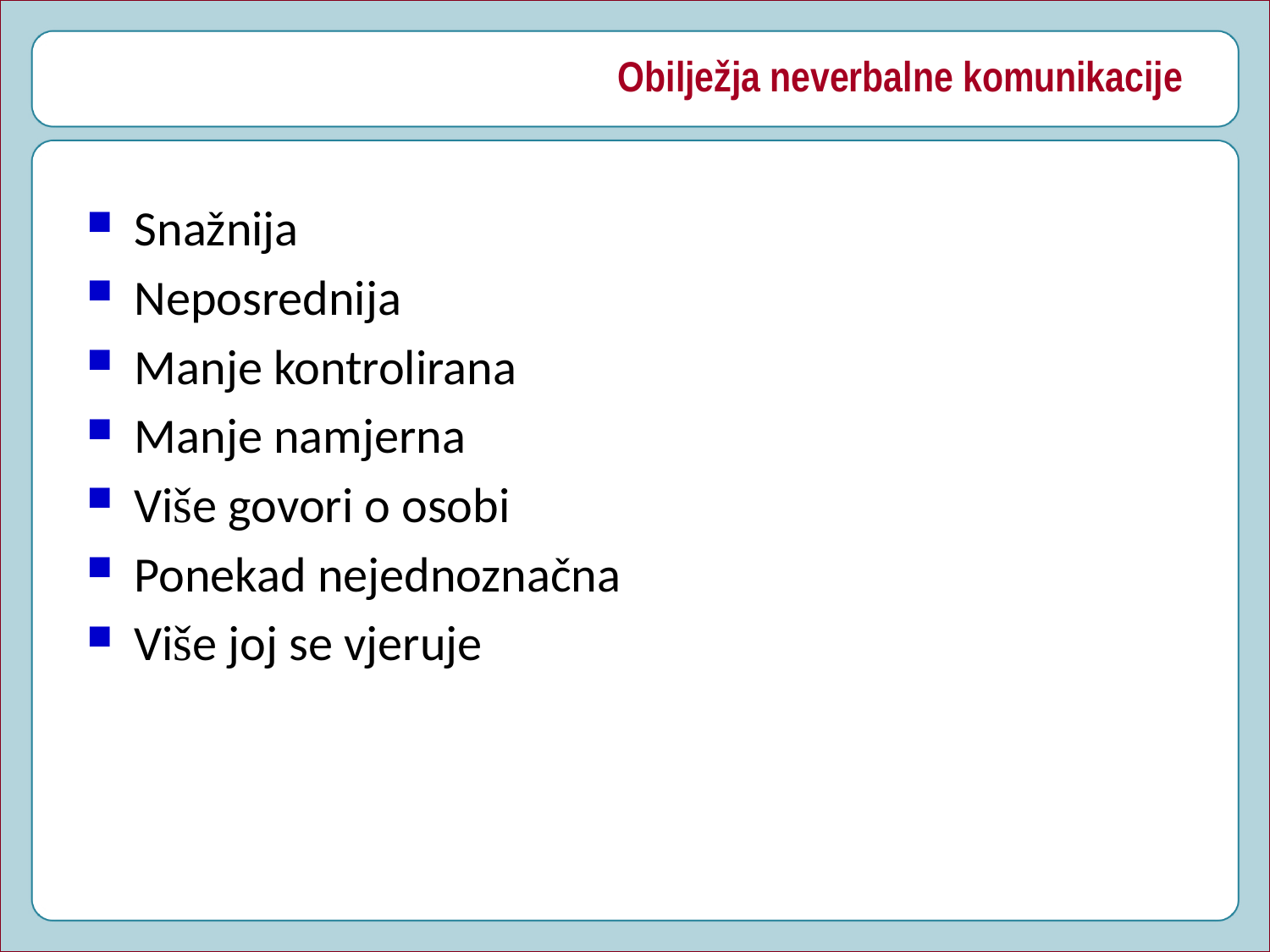

# Obilježja neverbalne komunikacije
Snažnija
Neposrednija
Manje kontrolirana
Manje namjerna
Više govori o osobi
Ponekad nejednoznačna
Više joj se vjeruje